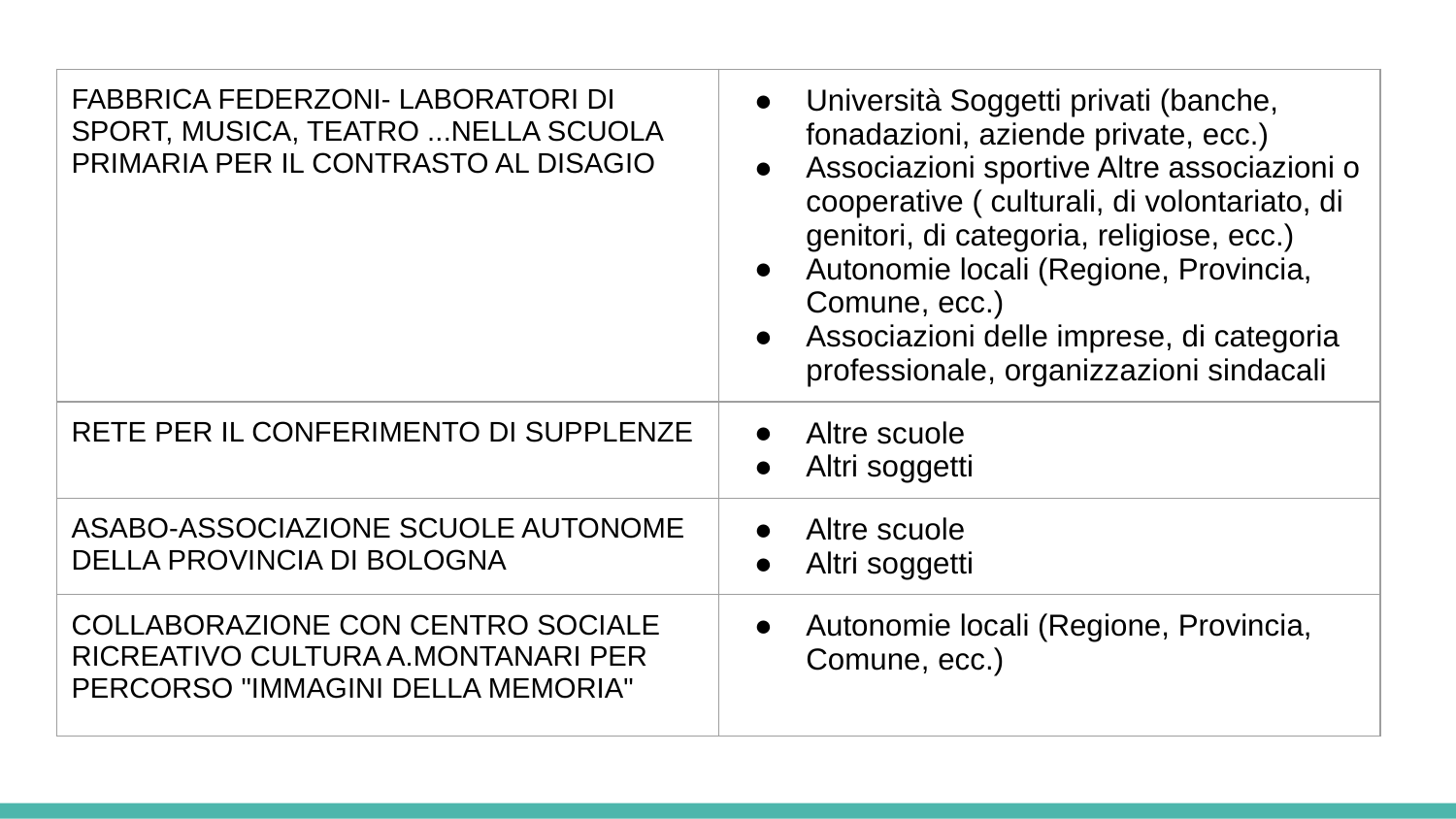

| FABBRICA FEDERZONI- LABORATORI DI SPORT, MUSICA, TEATRO ...NELLA SCUOLA PRIMARIA PER IL CONTRASTO AL DISAGIO | Università Soggetti privati (banche, fonadazioni, aziende private, ecc.) Associazioni sportive Altre associazioni o cooperative ( culturali, di volontariato, di genitori, di categoria, religiose, ecc.) Autonomie locali (Regione, Provincia, Comune, ecc.) Associazioni delle imprese, di categoria professionale, organizzazioni sindacali |
| --- | --- |
| RETE PER IL CONFERIMENTO DI SUPPLENZE | Altre scuole Altri soggetti |
| ASABO-ASSOCIAZIONE SCUOLE AUTONOME DELLA PROVINCIA DI BOLOGNA | Altre scuole Altri soggetti |
| COLLABORAZIONE CON CENTRO SOCIALE RICREATIVO CULTURA A.MONTANARI PER PERCORSO "IMMAGINI DELLA MEMORIA" | Autonomie locali (Regione, Provincia, Comune, ecc.) |